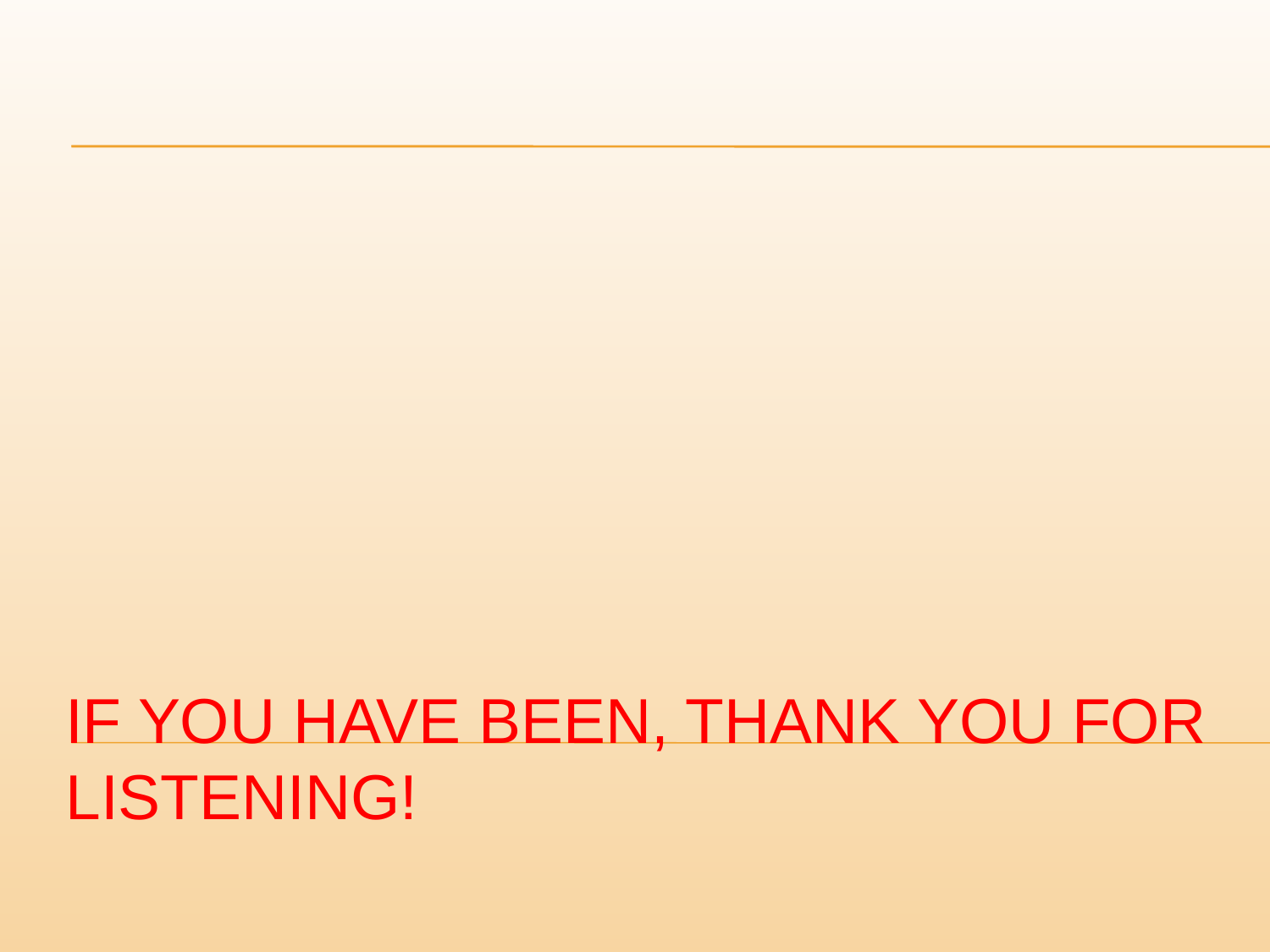

# If you have been, thank you for listening!